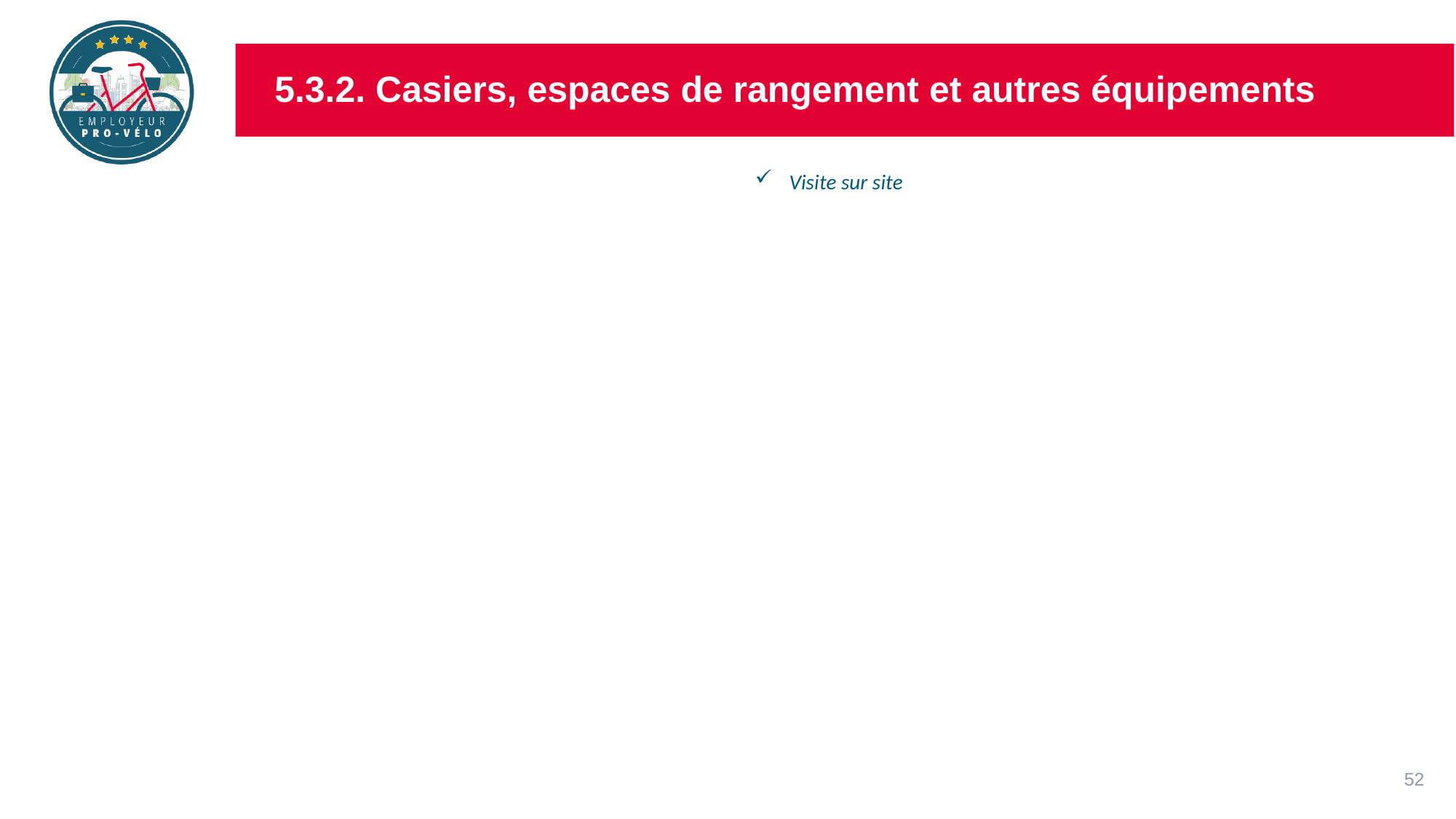

# 5.3.2. Casiers, espaces de rangement et autres équipements
Visite sur site

52